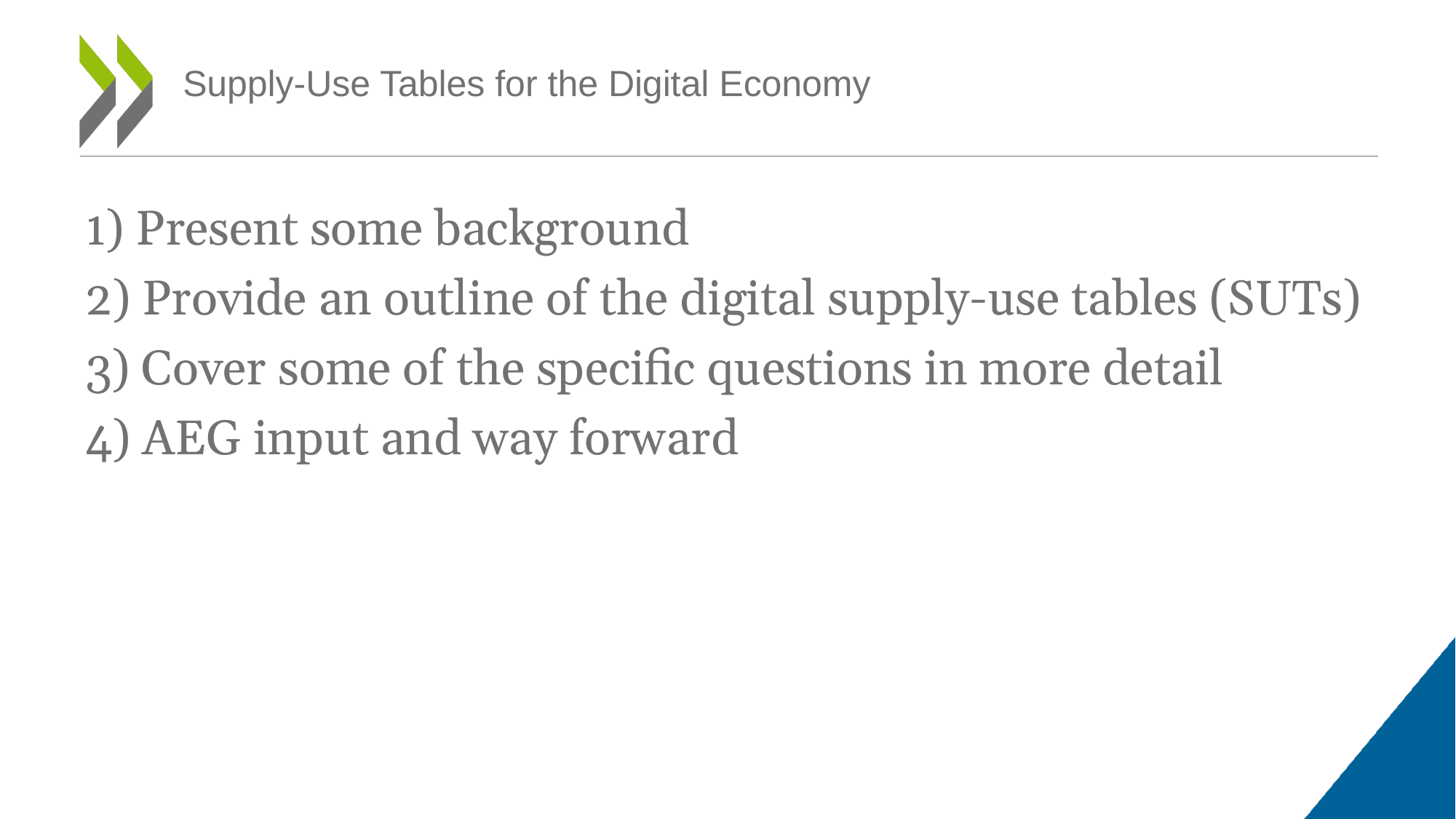

# Supply-Use Tables for the Digital Economy
1) Present some background
2) Provide an outline of the digital supply-use tables (SUTs)
3) Cover some of the specific questions in more detail
4) AEG input and way forward